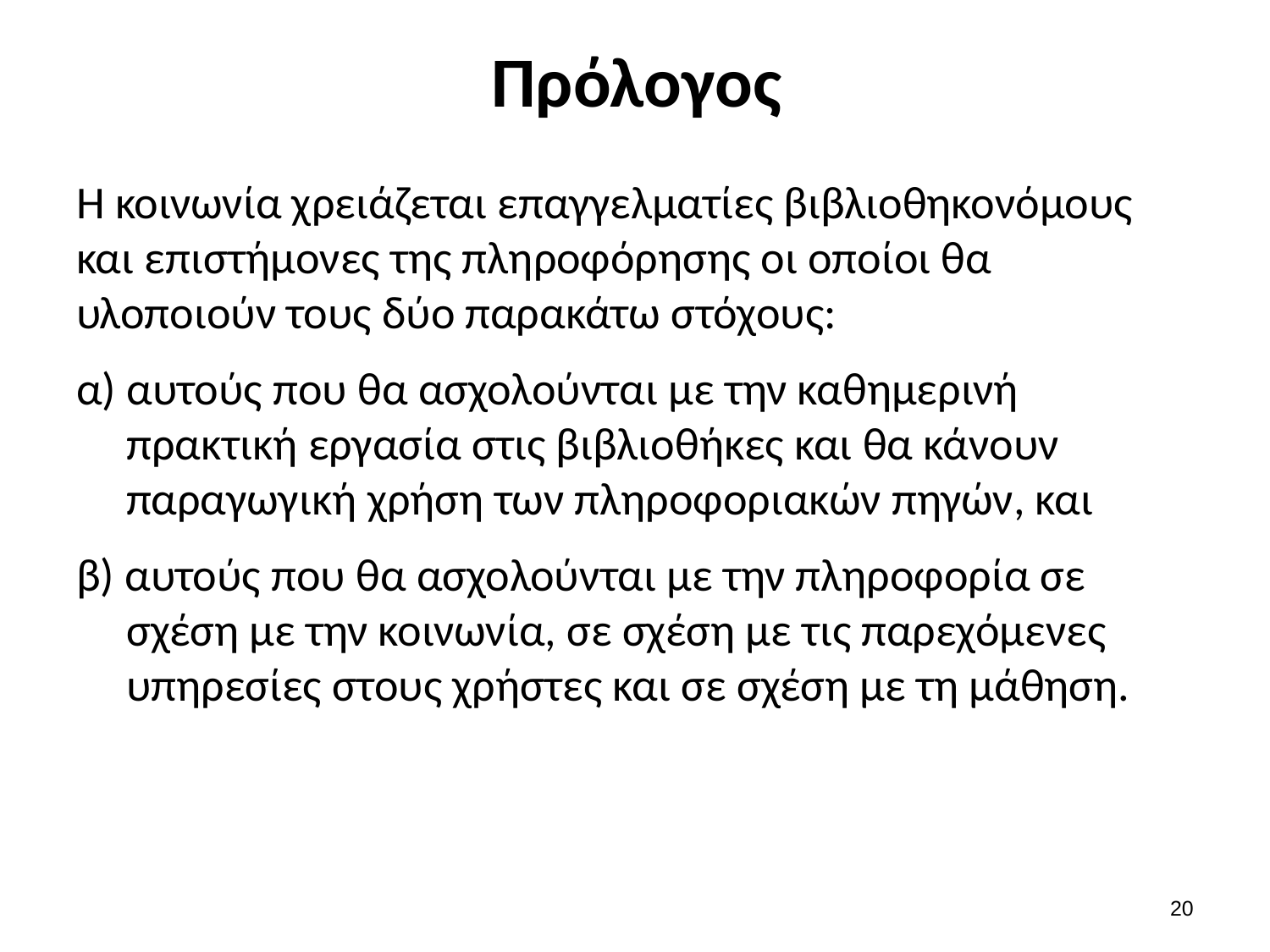

# Πρόλογος
H κοινωνία χρειάζεται επαγγελματίες βιβλιοθηκονόμους και επιστήμονες της πληροφόρησης οι οποίοι θα υλοποιούν τους δύο παρακάτω στόχους:
α) αυτούς που θα ασχολούνται με την καθημερινή πρακτική εργασία στις βιβλιοθήκες και θα κάνουν παραγωγική χρήση των πληροφοριακών πηγών, και
β) αυτούς που θα ασχολούνται με την πληροφορία σε σχέση με την κοινωνία, σε σχέση με τις παρεχόμενες υπηρεσίες στους χρήστες και σε σχέση με τη μάθηση.
20